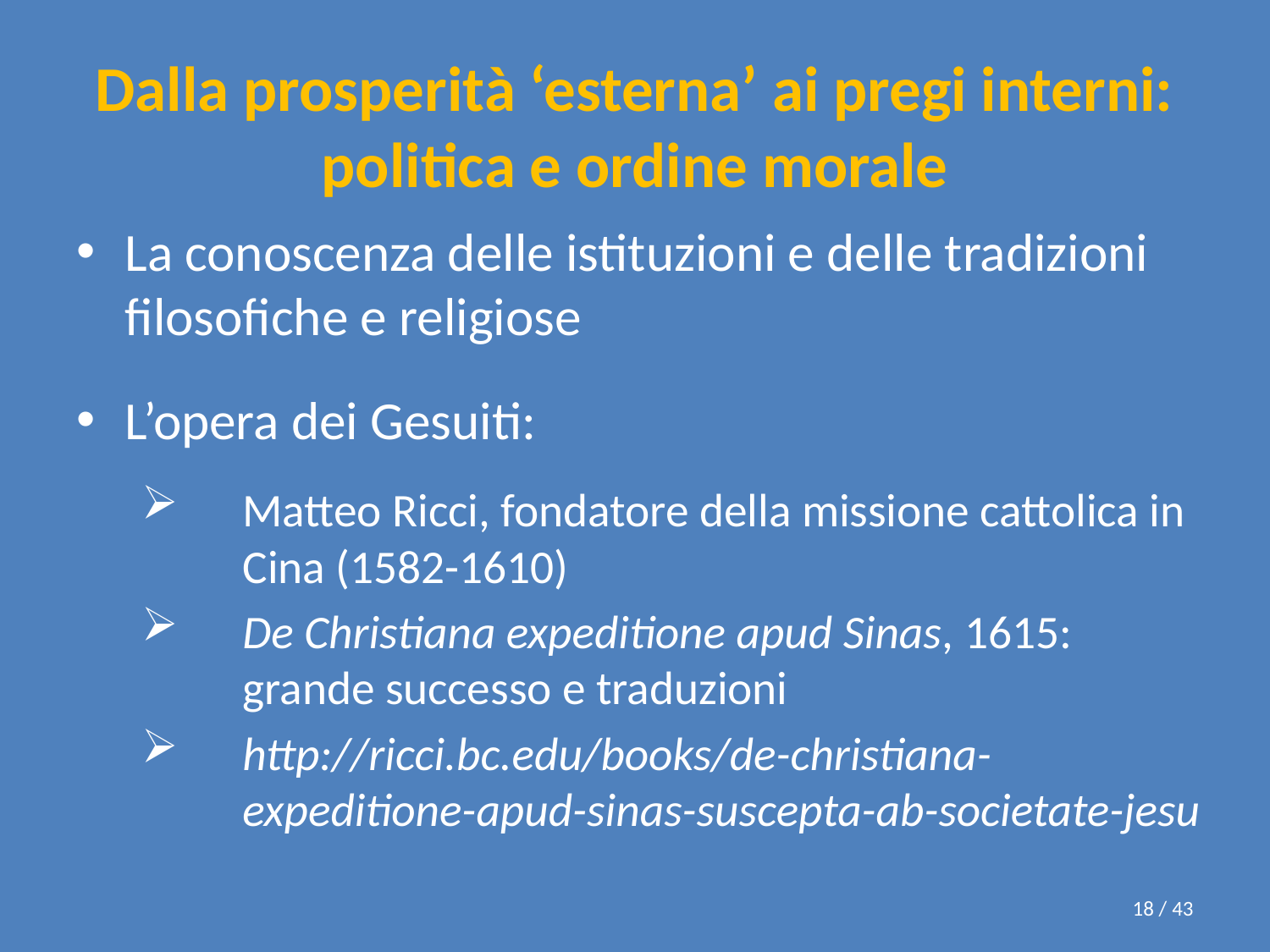

# Dalla prosperità ‘esterna’ ai pregi interni: politica e ordine morale
La conoscenza delle istituzioni e delle tradizioni filosofiche e religiose
L’opera dei Gesuiti:
Matteo Ricci, fondatore della missione cattolica in Cina (1582-1610)
De Christiana expeditione apud Sinas, 1615: grande successo e traduzioni
http://ricci.bc.edu/books/de-christiana-expeditione-apud-sinas-suscepta-ab-societate-jesu

18 / 43